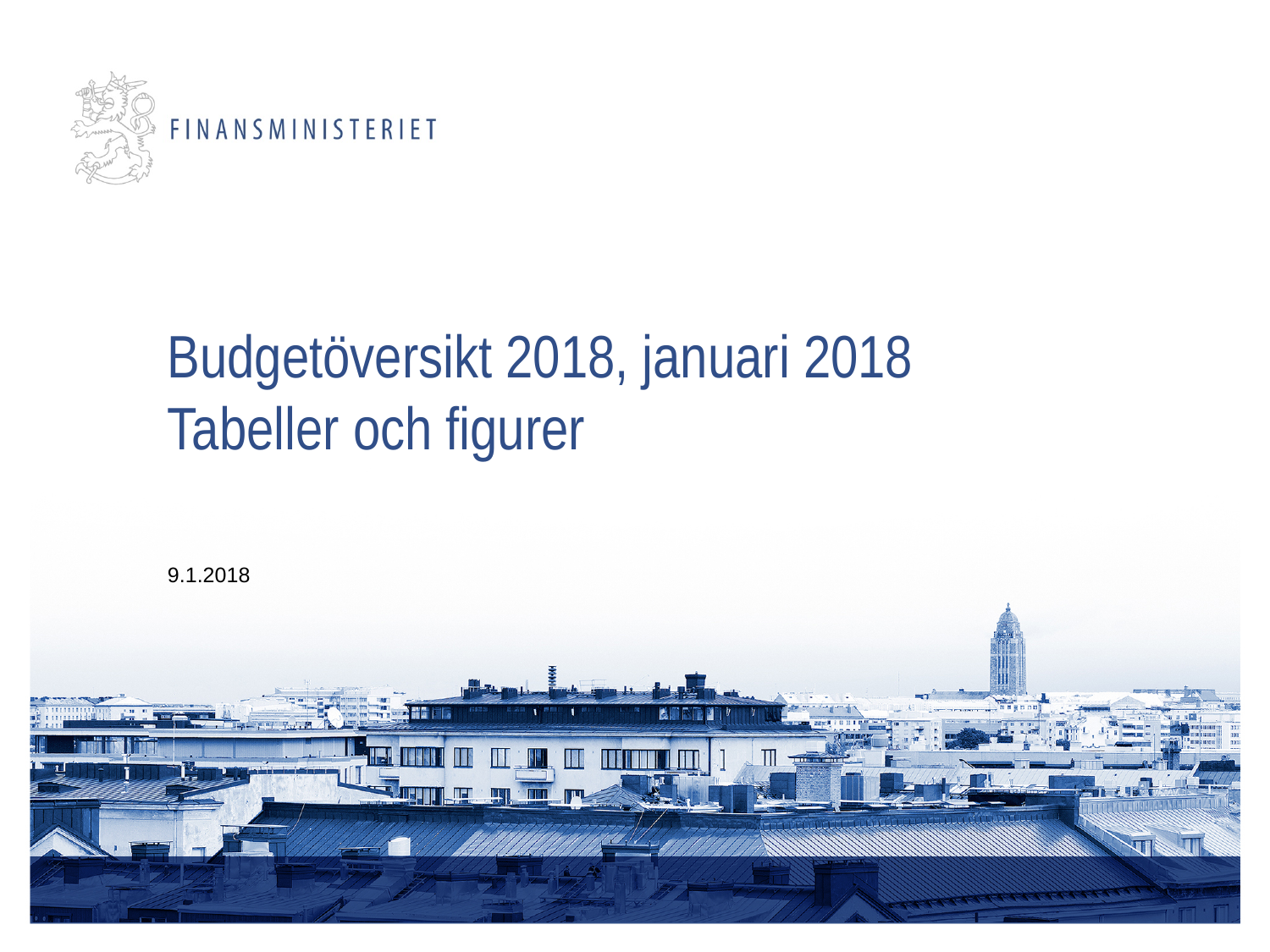

# Budgetöversikt 2018, januari 2018 Tabeller och figurer

9.1.2018